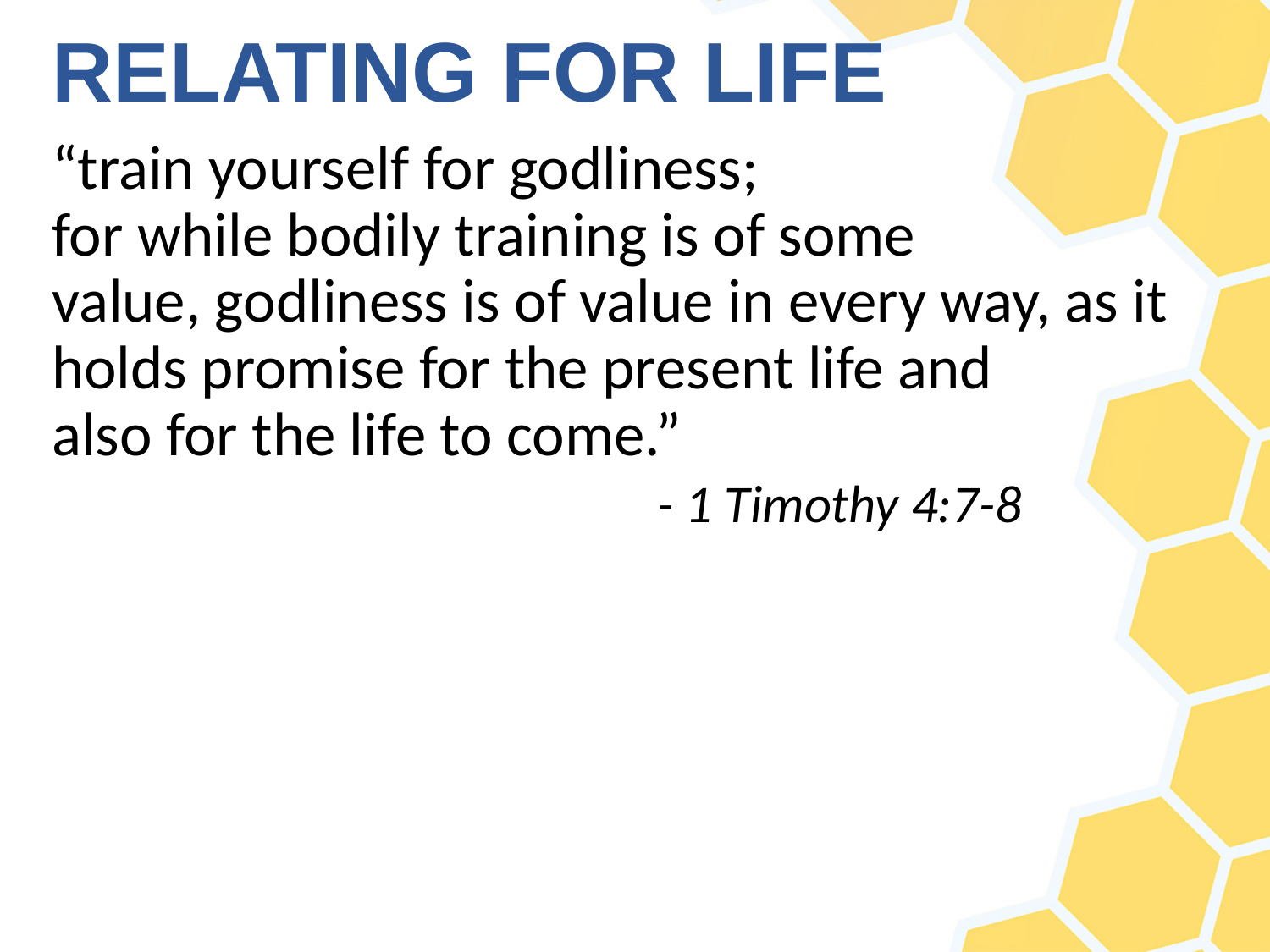

# RELATING FOR LIFE
“train yourself for godliness;
for while bodily training is of some
value, godliness is of value in every way, as it holds promise for the present life and
also for the life to come.”
  				       - 1 Timothy 4:7-8